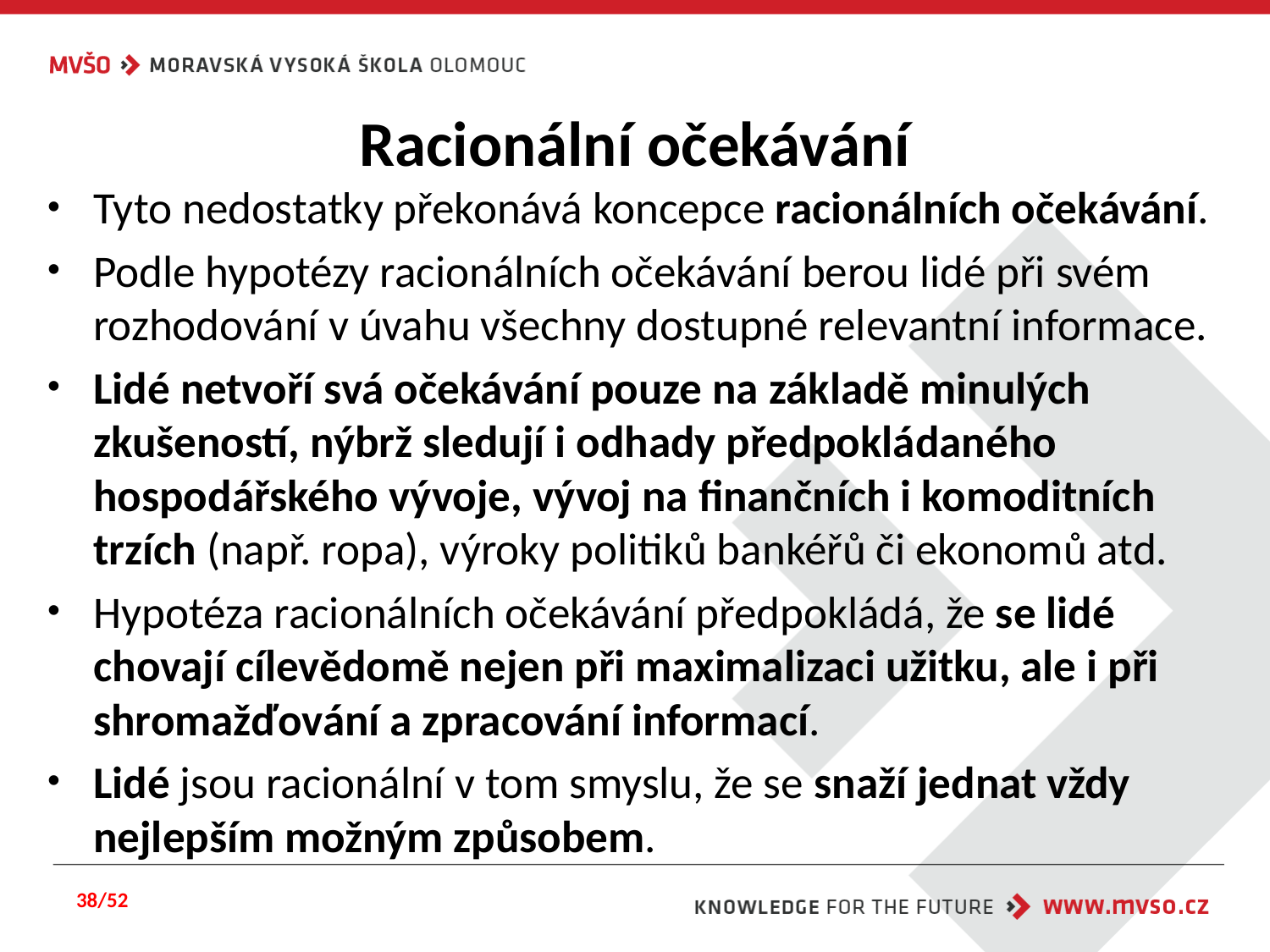

# Racionální očekávání
Tyto nedostatky překonává koncepce racionálních očekávání.
Podle hypotézy racionálních očekávání berou lidé při svém rozhodování v úvahu všechny dostupné relevantní informace.
Lidé netvoří svá očekávání pouze na základě minulých zkušeností, nýbrž sledují i odhady předpokládaného hospodářského vývoje, vývoj na finančních i komoditních trzích (např. ropa), výroky politiků bankéřů či ekonomů atd.
Hypotéza racionálních očekávání předpokládá, že se lidé chovají cílevědomě nejen při maximalizaci užitku, ale i při shromažďování a zpracování informací.
Lidé jsou racionální v tom smyslu, že se snaží jednat vždy nejlepším možným způsobem.

38/52